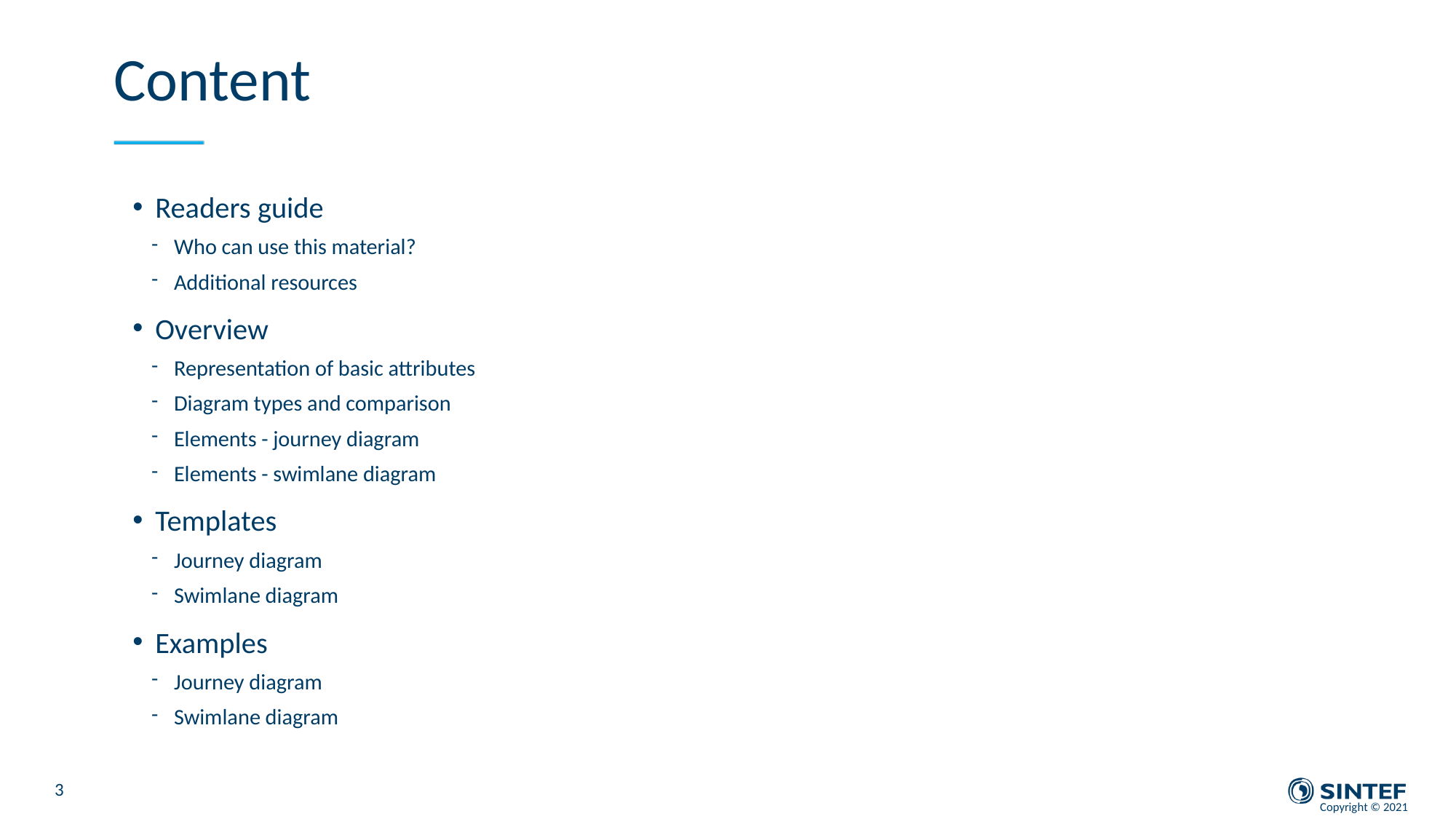

# Content
Readers guide
Who can use this material?
Additional resources
Overview
Representation of basic attributes
Diagram types and comparison
Elements - journey diagram
Elements - swimlane diagram
Templates
Journey diagram
Swimlane diagram
Examples
Journey diagram
Swimlane diagram

3